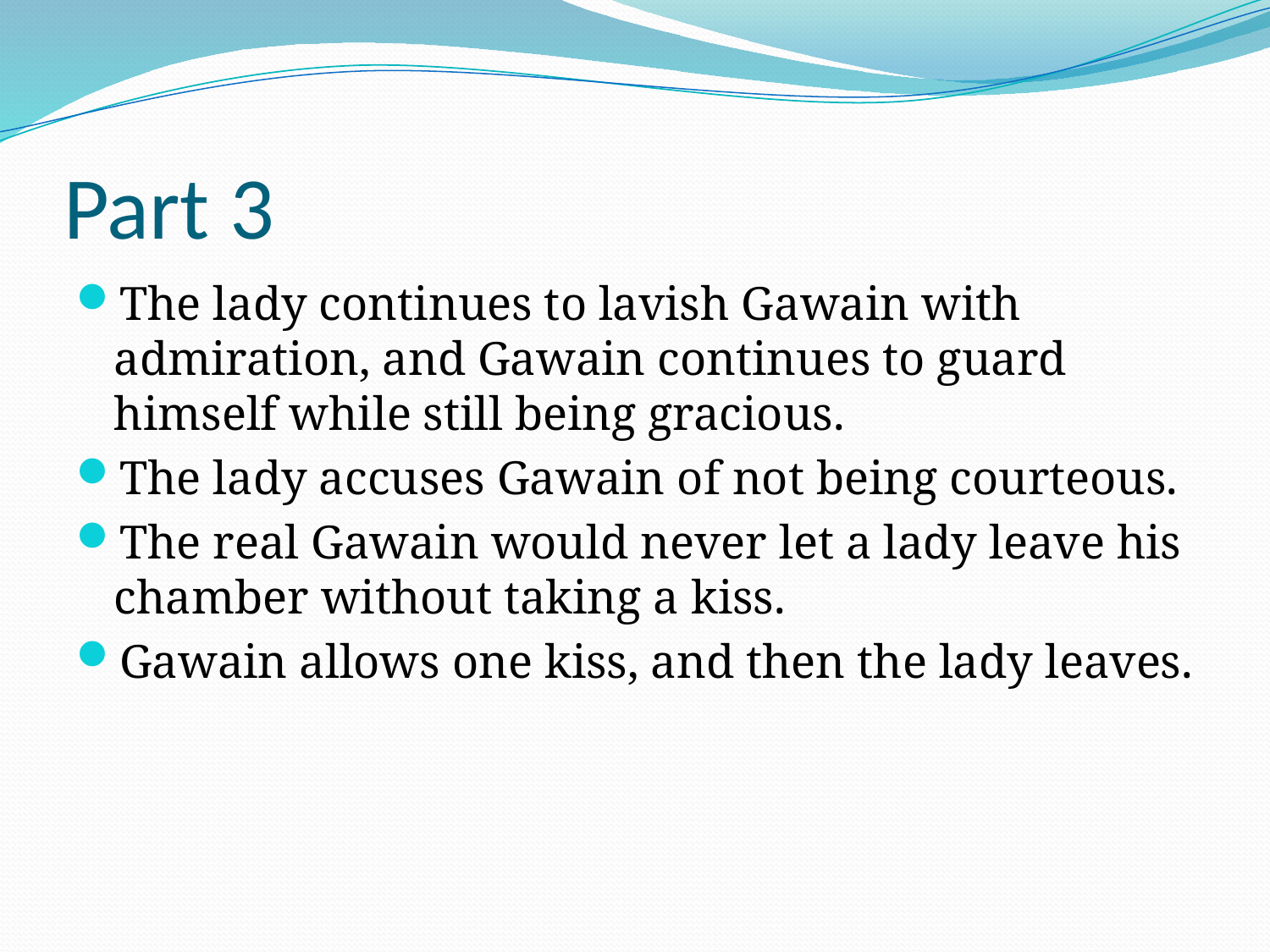

# Part 3
The lady continues to lavish Gawain with admiration, and Gawain continues to guard himself while still being gracious.
The lady accuses Gawain of not being courteous.
The real Gawain would never let a lady leave his chamber without taking a kiss.
Gawain allows one kiss, and then the lady leaves.